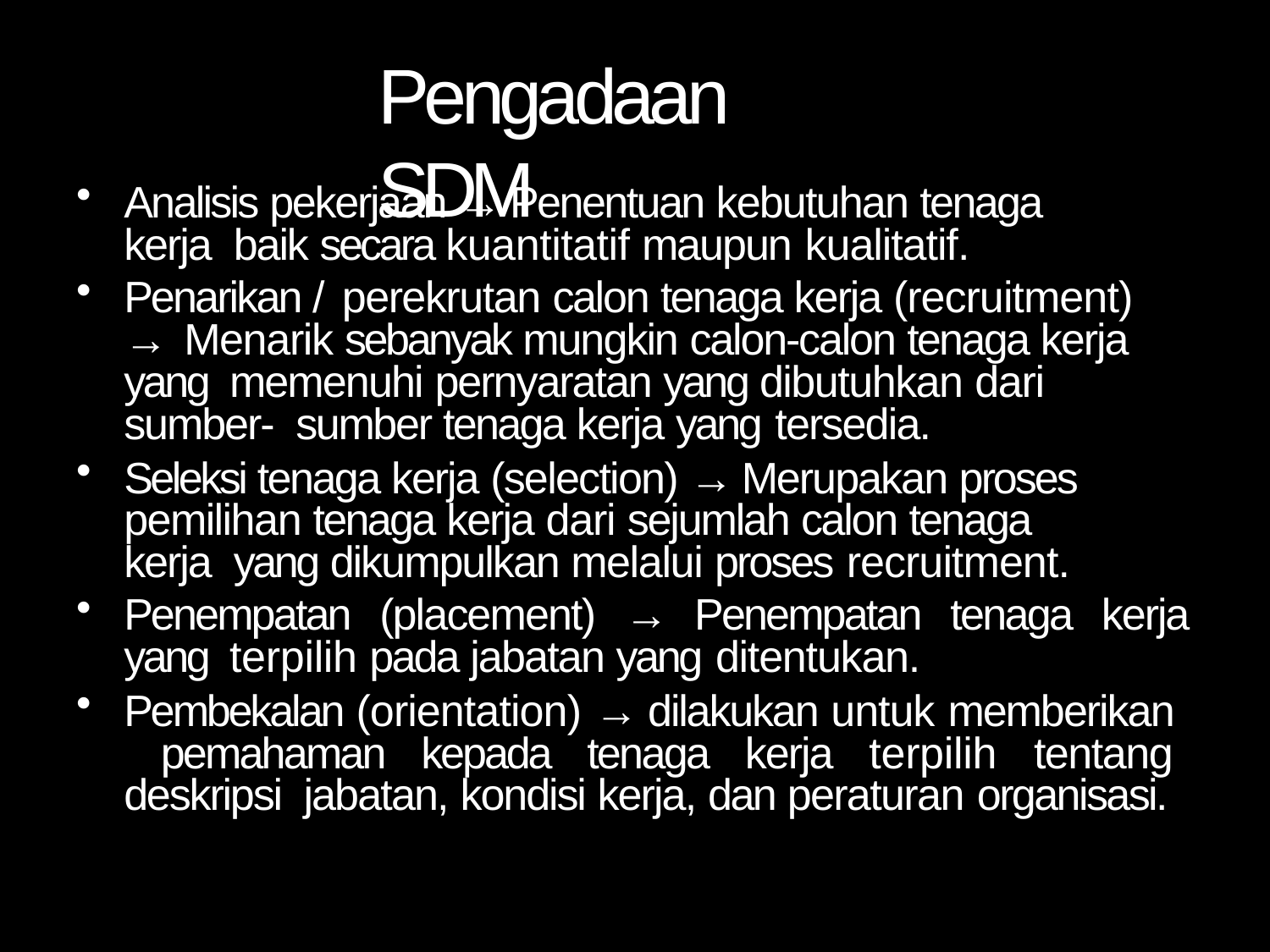

# Pengadaan SDM
Analisis pekerjaan → Penentuan kebutuhan tenaga kerja  baik secara kuantitatif maupun kualitatif.
Penarikan / perekrutan calon tenaga kerja (recruitment) →  Menarik sebanyak mungkin calon-calon tenaga kerja yang  memenuhi pernyaratan yang dibutuhkan dari sumber-  sumber tenaga kerja yang tersedia.
Seleksi tenaga kerja (selection) → Merupakan proses  pemilihan tenaga kerja dari sejumlah calon tenaga kerja  yang dikumpulkan melalui proses recruitment.
Penempatan (placement) → Penempatan tenaga kerja yang  terpilih pada jabatan yang ditentukan.
Pembekalan (orientation) → dilakukan untuk memberikan  pemahaman kepada tenaga kerja terpilih tentang deskripsi  jabatan, kondisi kerja, dan peraturan organisasi.